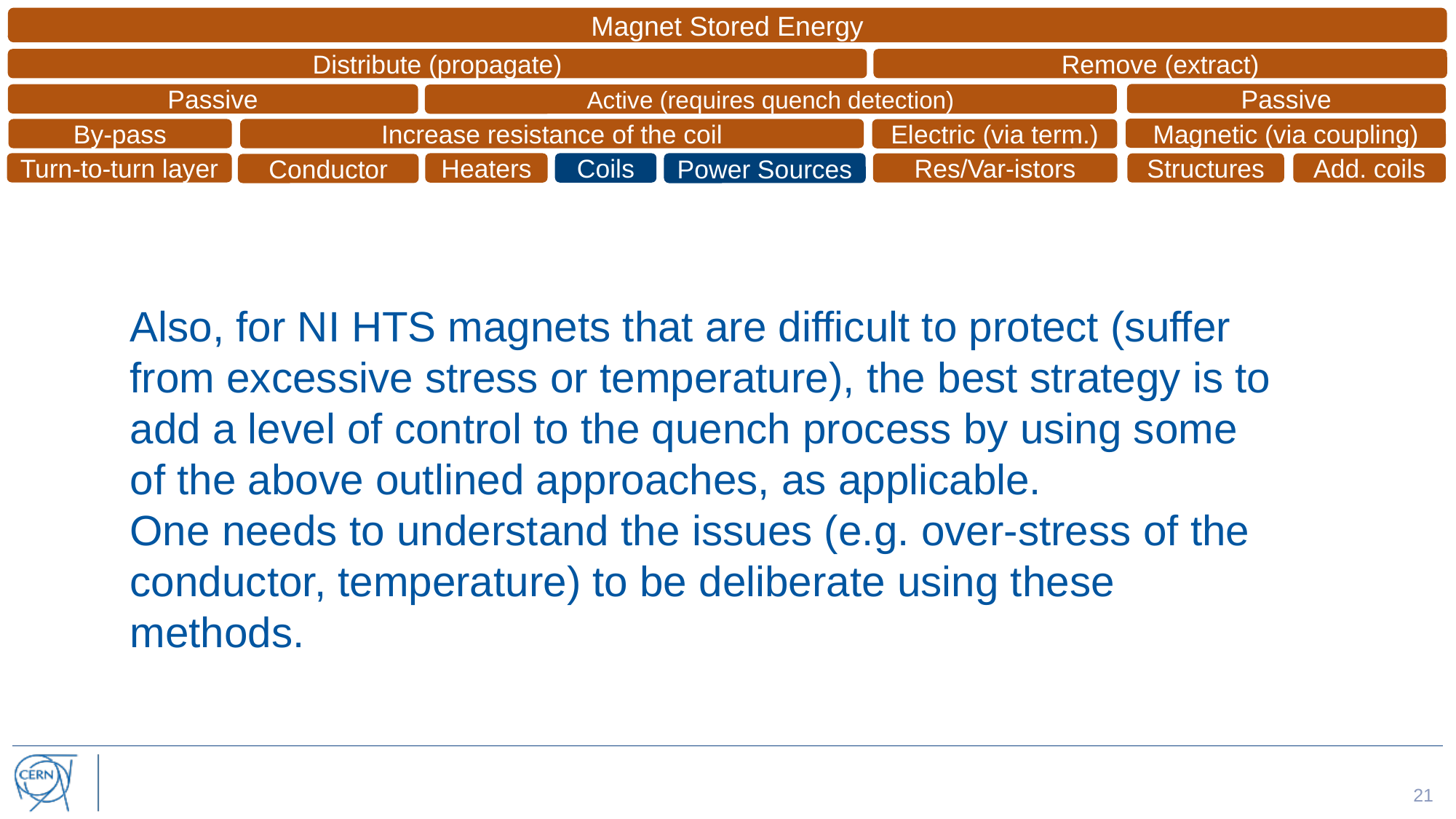

Magnet Stored Energy
Distribute (propagate)
Remove (extract)
Passive
Passive
Active (requires quench detection)
Magnetic (via coupling)
By-pass
Increase resistance of the coil
Electric (via term.)
Heaters
Coils
Power Sources
Turn-to-turn layer
Res/Var-istors
Structures
Add. coils
Conductor
Also, for NI HTS magnets that are difficult to protect (suffer from excessive stress or temperature), the best strategy is to add a level of control to the quench process by using some of the above outlined approaches, as applicable.
One needs to understand the issues (e.g. over-stress of the conductor, temperature) to be deliberate using these methods.